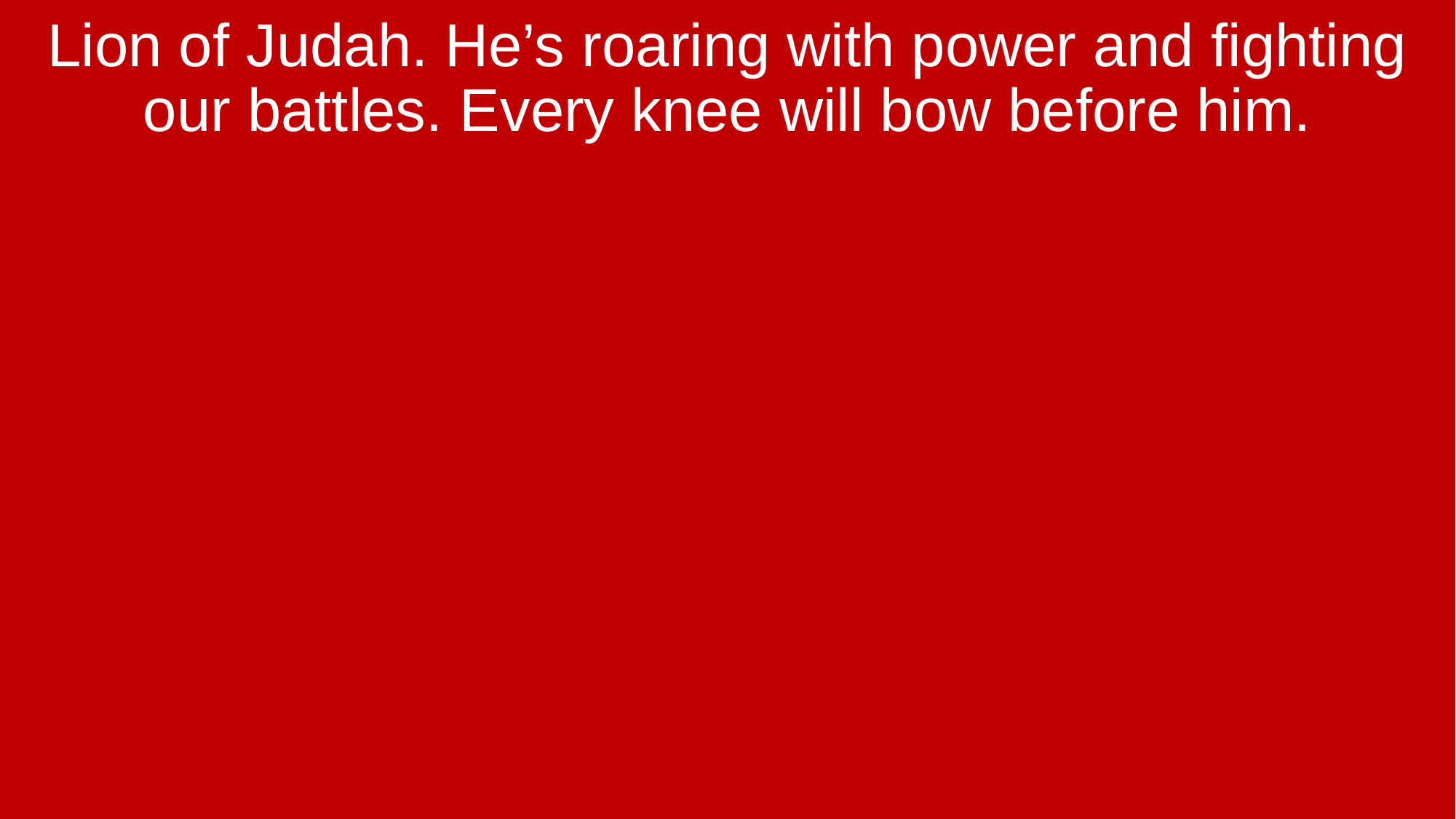

Lion of Judah. He’s roaring with power and fighting our battles. Every knee will bow before him.